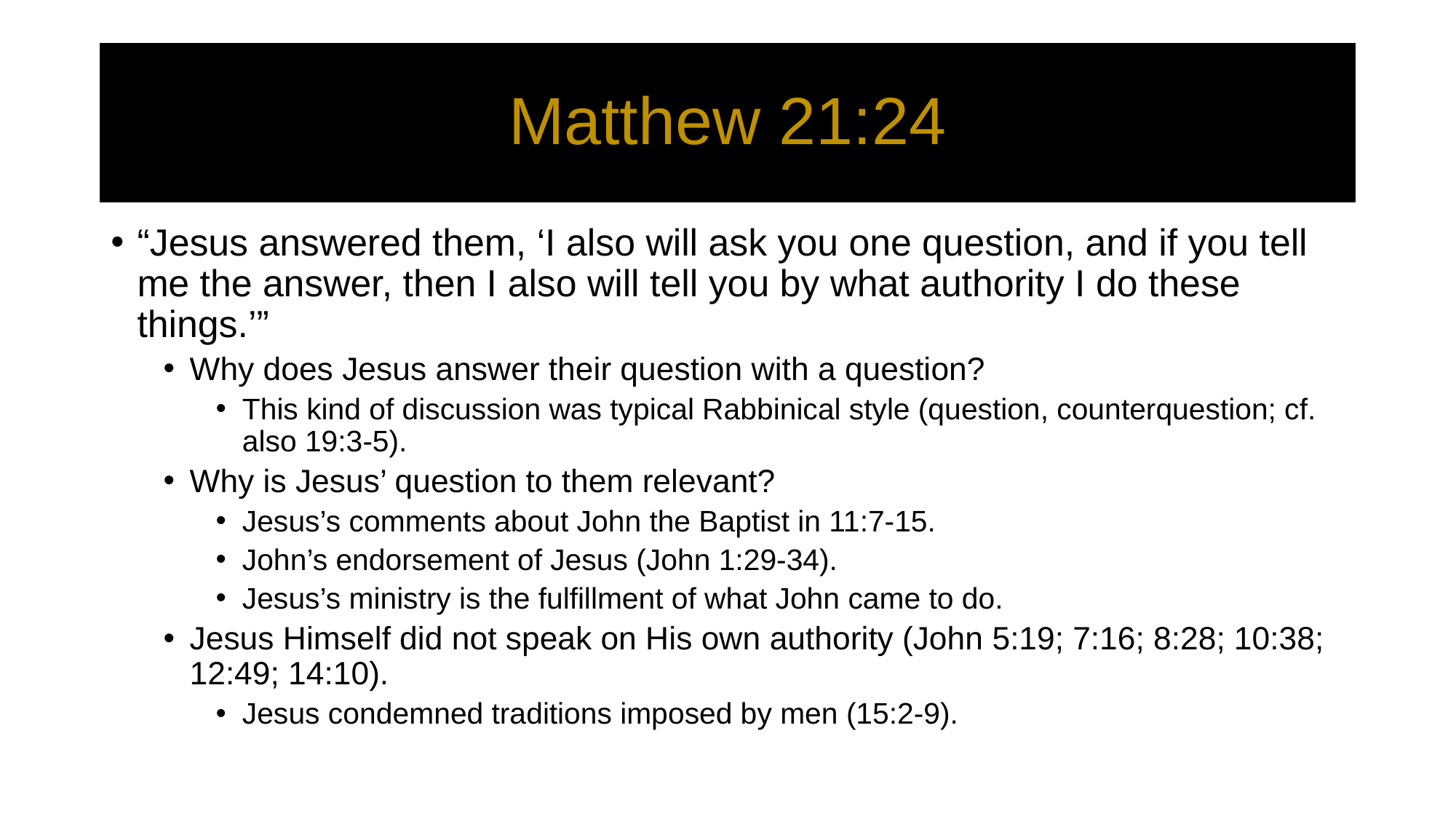

# Matthew 21:24
“Jesus answered them, ‘I also will ask you one question, and if you tell me the answer, then I also will tell you by what authority I do these things.’”
Why does Jesus answer their question with a question?
This kind of discussion was typical Rabbinical style (question, counterquestion; cf. also 19:3-5).
Why is Jesus’ question to them relevant?
Jesus’s comments about John the Baptist in 11:7-15.
John’s endorsement of Jesus (John 1:29-34).
Jesus’s ministry is the fulfillment of what John came to do.
Jesus Himself did not speak on His own authority (John 5:19; 7:16; 8:28; 10:38; 12:49; 14:10).
Jesus condemned traditions imposed by men (15:2-9).